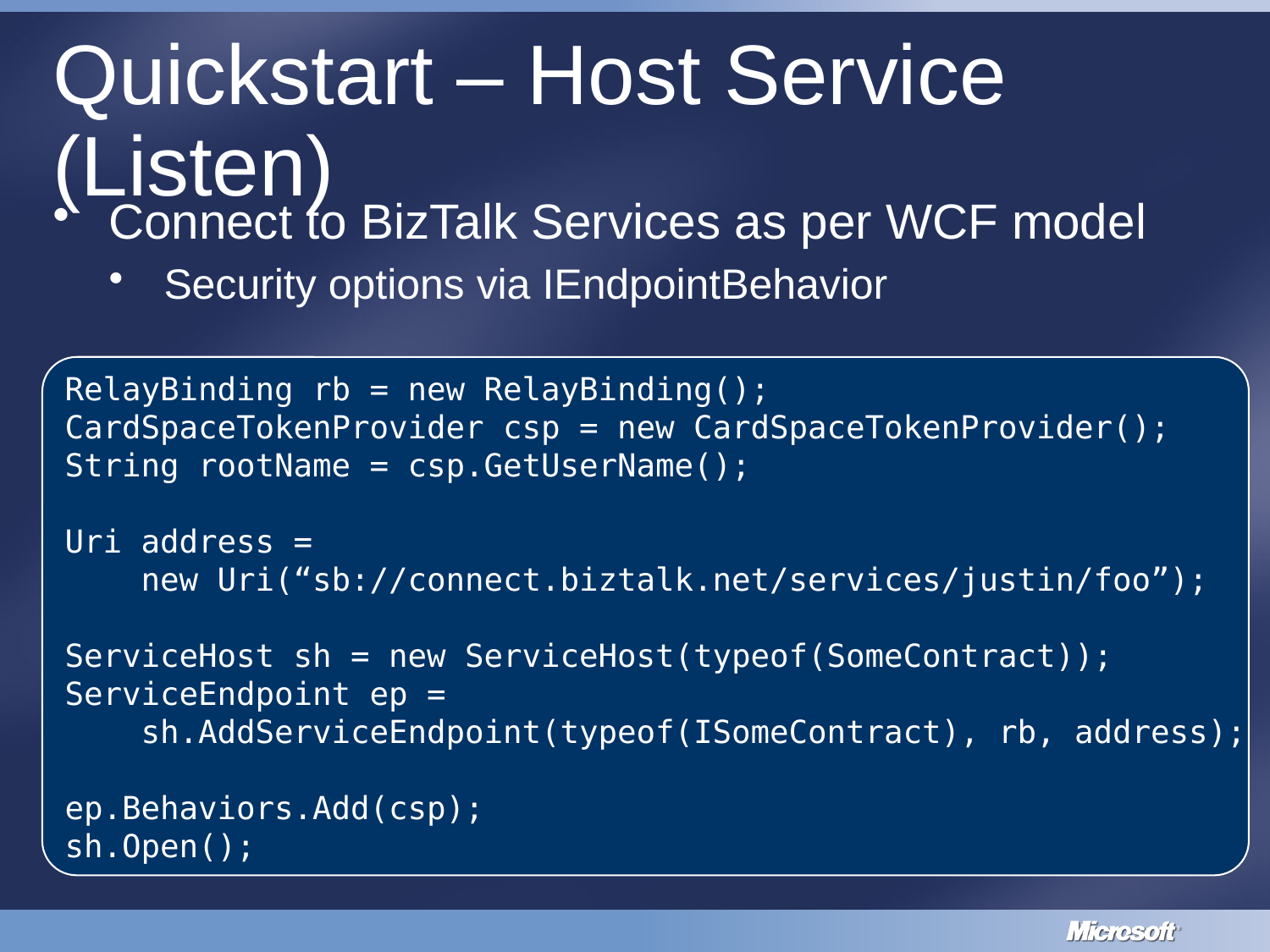

# Quickstart – Host Service (Listen)
Connect to BizTalk Services as per WCF model
Security options via IEndpointBehavior
RelayBinding rb = new RelayBinding();
CardSpaceTokenProvider csp = new CardSpaceTokenProvider();
String rootName = csp.GetUserName();

Uri address =
    new Uri(“sb://connect.biztalk.net/services/justin/foo”);

ServiceHost sh = new ServiceHost(typeof(SomeContract));
ServiceEndpoint ep =
    sh.AddServiceEndpoint(typeof(ISomeContract), rb, address);

ep.Behaviors.Add(csp);
sh.Open();